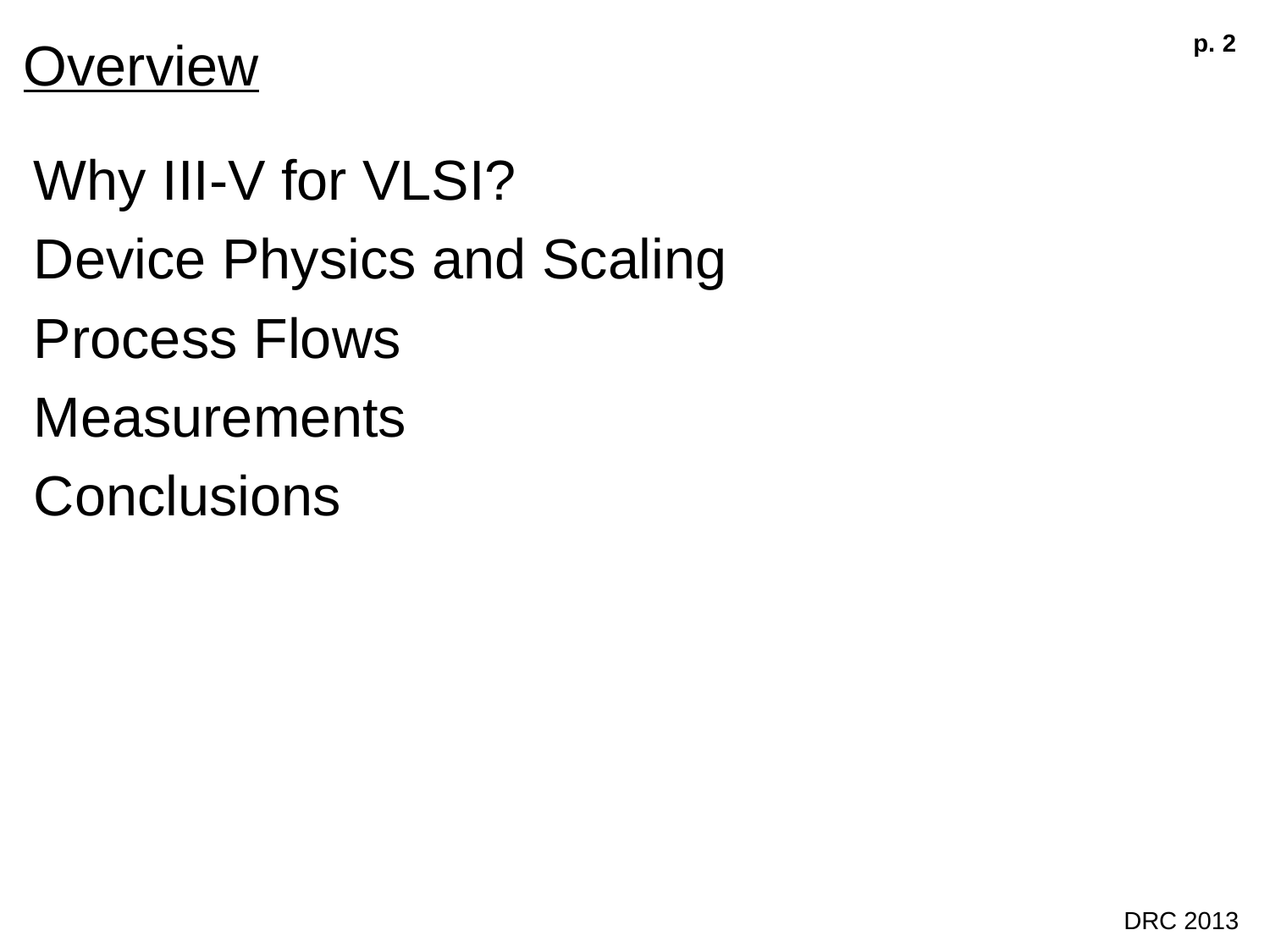

# Overview
p. 2
Why III-V for VLSI?
Device Physics and Scaling
Process Flows
Measurements
Conclusions